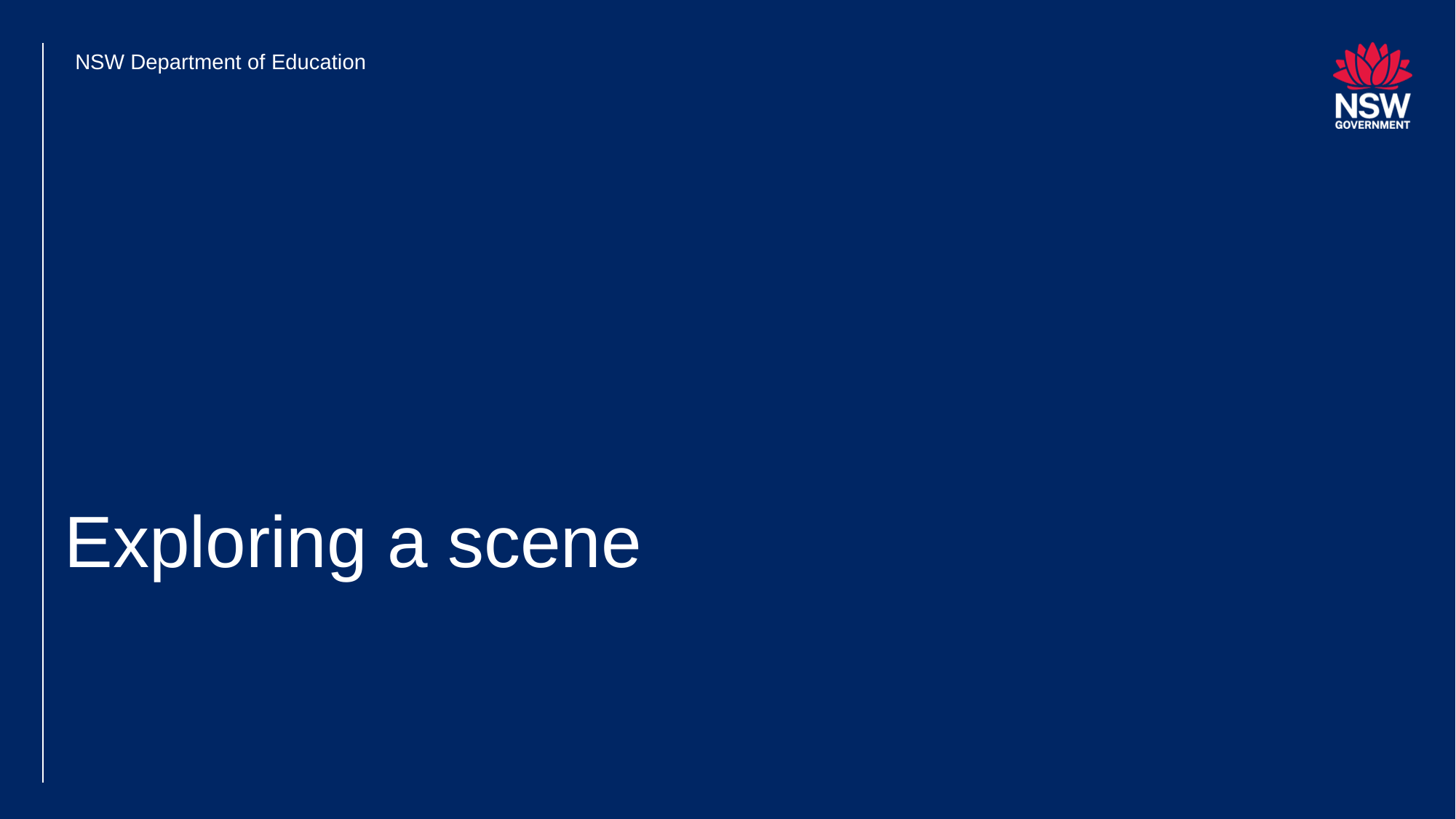

NSW Department of Education
# Exploring a scene